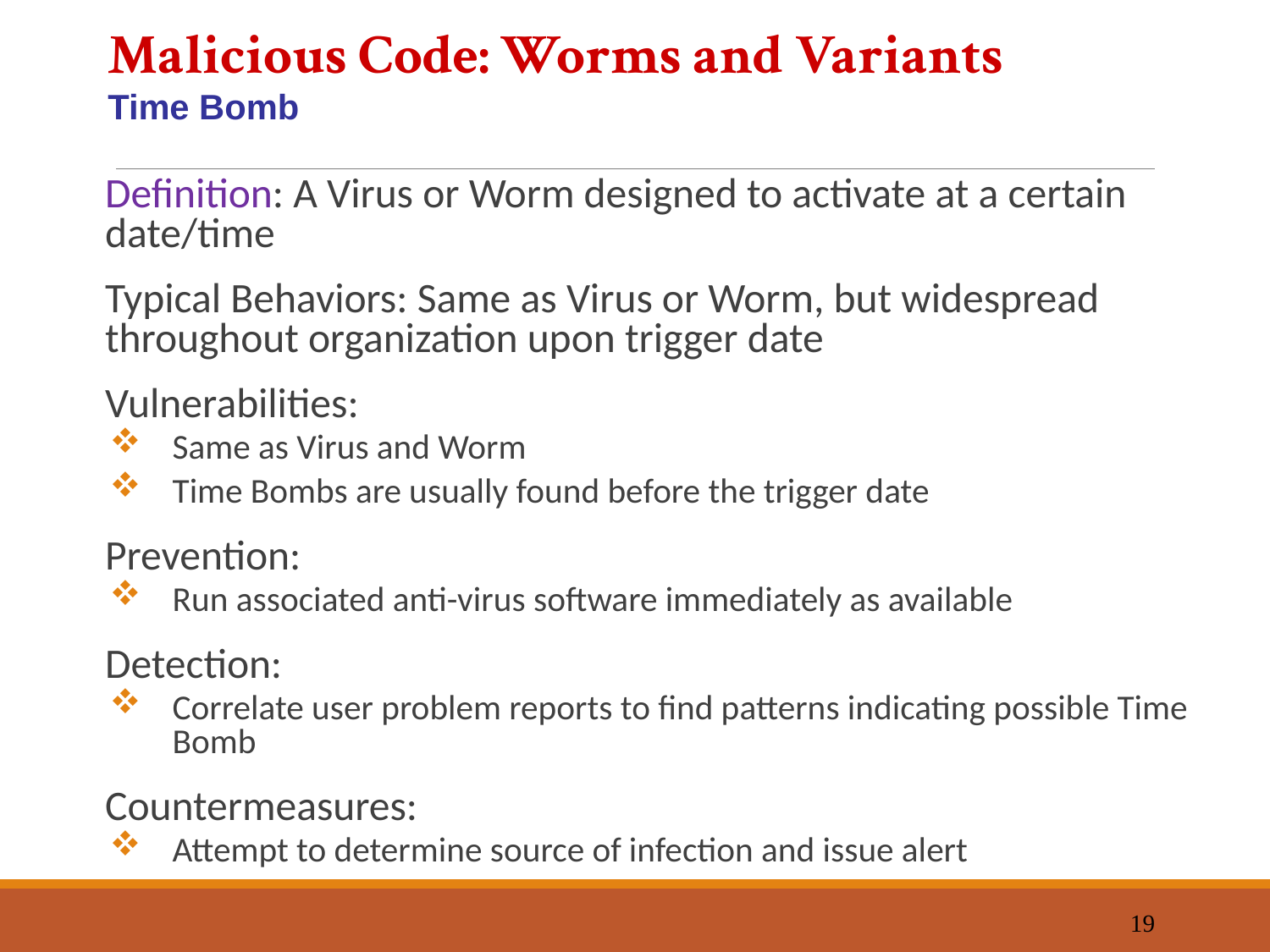

Malicious Code: Worms and Variants
Time Bomb
Definition: A Virus or Worm designed to activate at a certain date/time
Typical Behaviors: Same as Virus or Worm, but widespread throughout organization upon trigger date
Vulnerabilities:
Same as Virus and Worm
Time Bombs are usually found before the trigger date
Prevention:
Run associated anti-virus software immediately as available
Detection:
Correlate user problem reports to find patterns indicating possible Time Bomb
Countermeasures:
Attempt to determine source of infection and issue alert
19